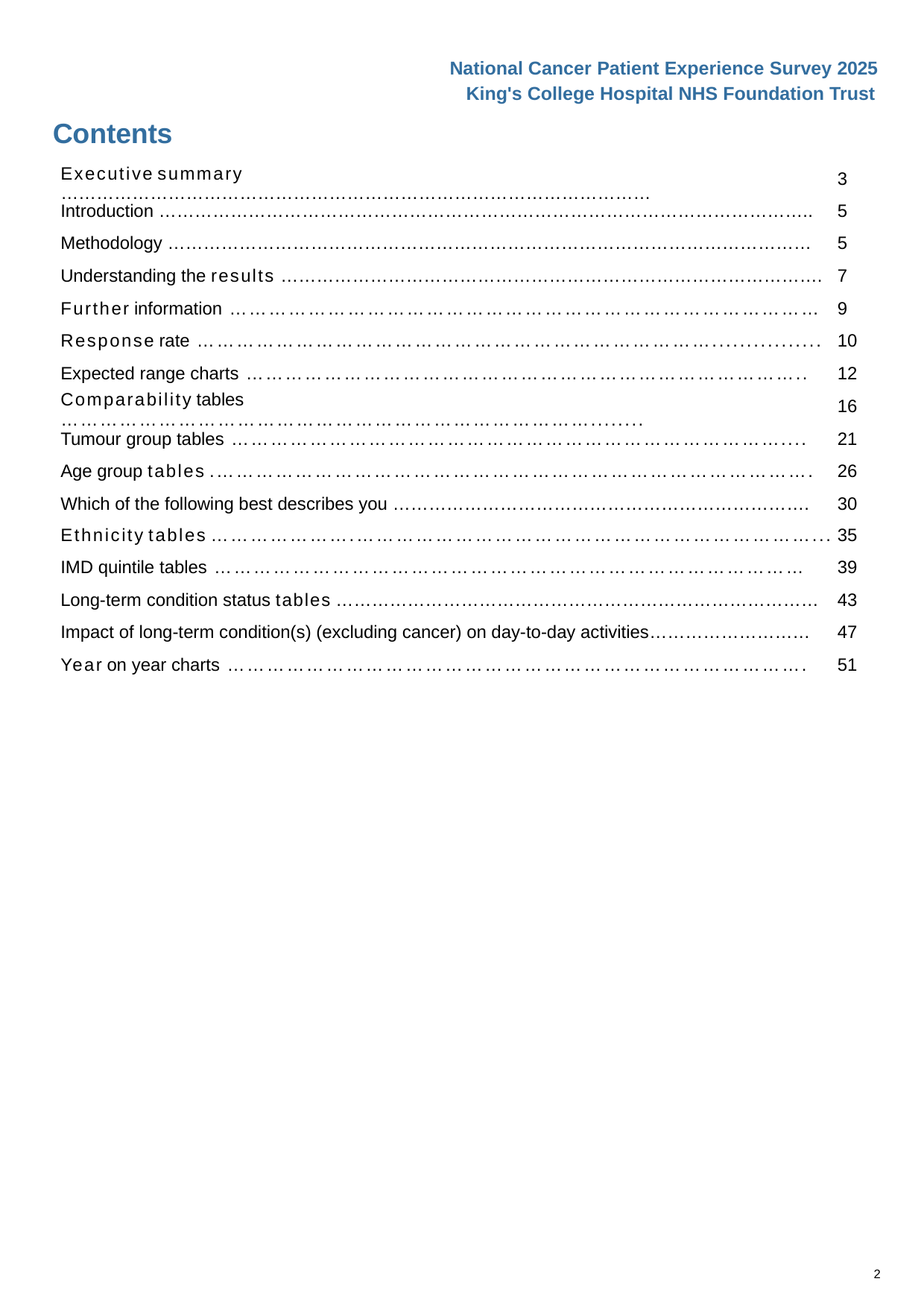

National Cancer Patient Experience Survey 2025
King's College Hospital NHS Foundation Trust
Contents
| Executive summary ……………………………………………………………………………………… | 3 |
| --- | --- |
| Introduction ……………………………………………………………………………………………….. | 5 |
| Methodology ……………………………………………………………………………………………… | 5 |
| Understanding the results ………………………………………………………………………………. | 7 |
| Further information ……………………………………………………………………………… | 9 |
| Response rate ……………………………………………………………………................ | 10 |
| Expected range charts ………………………………………………………………………….. | 12 |
| Comparability tables ………………………………………………………………………........ | 16 |
| Tumour group tables ………………………………………………………………………….... | 21 |
| Age group tables .………………………………………………………………………………. | 26 |
| Which of the following best describes you ……………………………………………………………. | 30 |
| Ethnicity tables ………………….……………………………………………………………... | 35 |
| IMD quintile tables ……………………………………………………………………………… | 39 |
| Long-term condition status tables ……………………………………………………………………… | 43 |
| Impact of long-term condition(s) (excluding cancer) on day-to-day activities……………………… | 47 |
| Year on year charts ……………………………………………………………………………. | 51 |
2